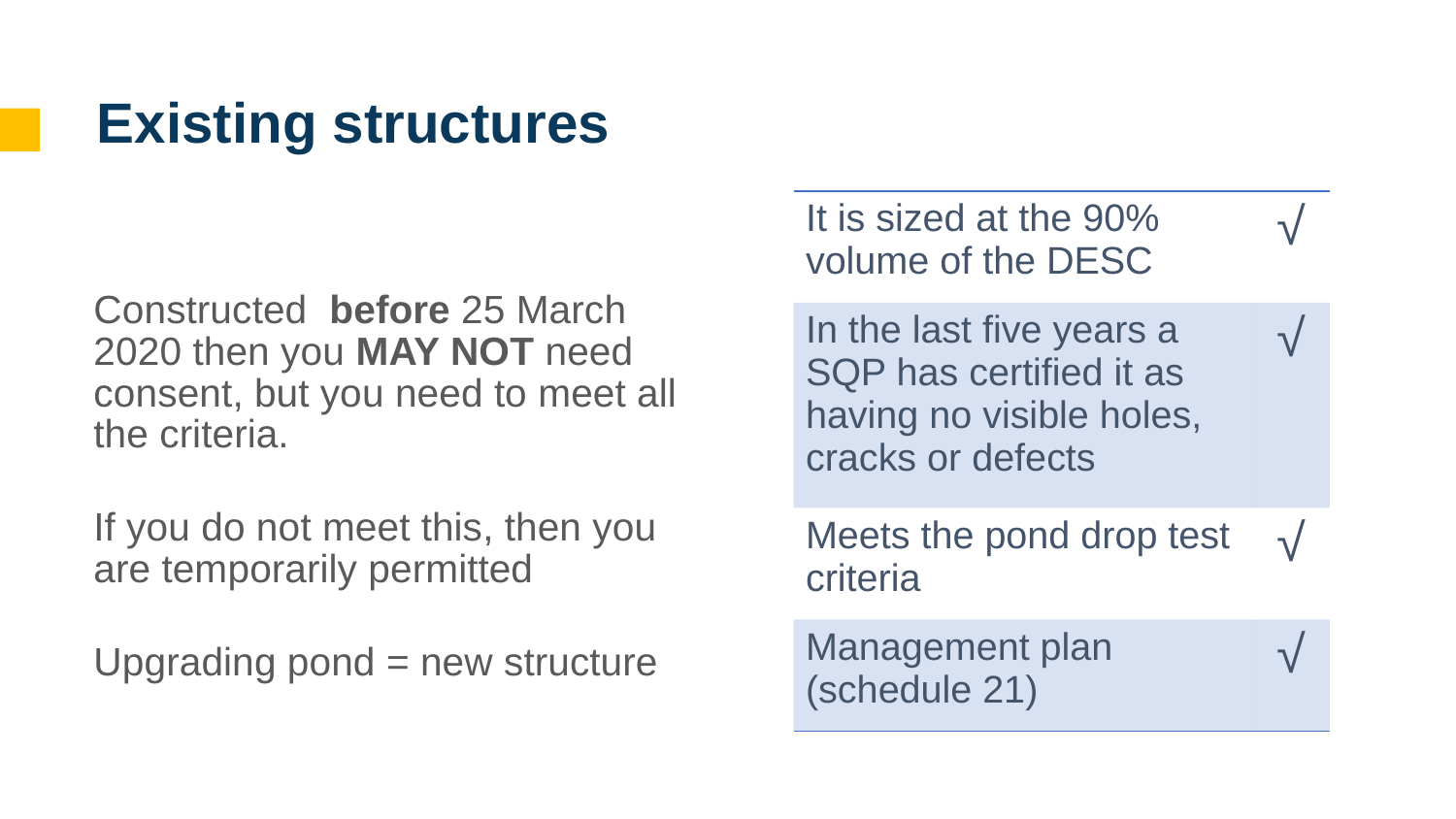

# Existing structures
| It is sized at the 90% volume of the DESC | √ |
| --- | --- |
| In the last five years a SQP has certified it as having no visible holes, cracks or defects | √ |
| Meets the pond drop test criteria | √ |
| Management plan (schedule 21) | √ |
Constructed  before 25 March 2020 then you MAY NOT need consent, but you need to meet all the criteria.

If you do not meet this, then you are temporarily permitted

Upgrading pond = new structure